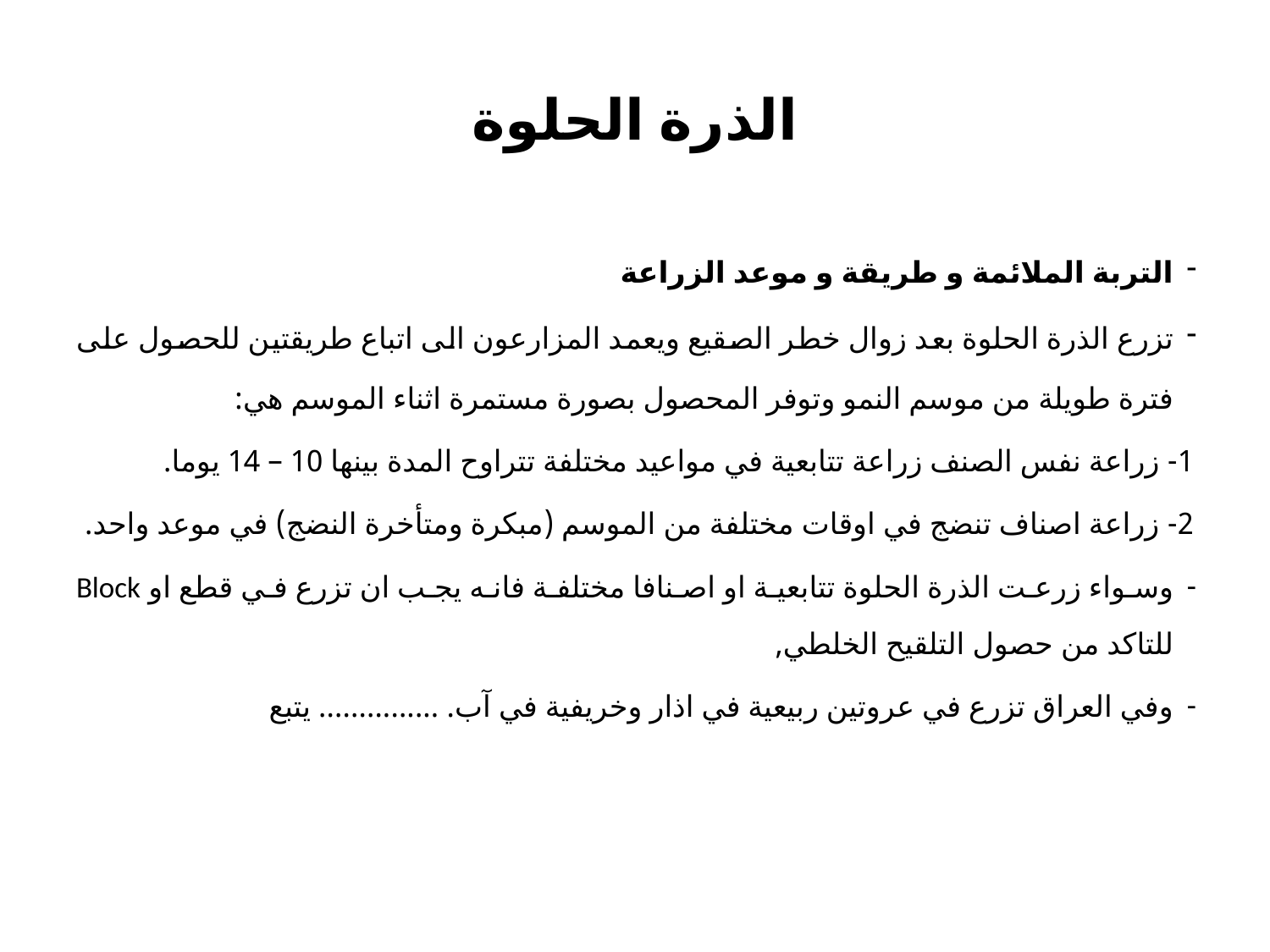

# الذرة الحلوة
التربة الملائمة و طريقة و موعد الزراعة
تزرع الذرة الحلوة بعد زوال خطر الصقيع ويعمد المزارعون الى اتباع طريقتين للحصول على فترة طويلة من موسم النمو وتوفر المحصول بصورة مستمرة اثناء الموسم هي:
1- زراعة نفس الصنف زراعة تتابعية في مواعيد مختلفة تتراوح المدة بينها 10 – 14 يوما.
2- زراعة اصناف تنضج في اوقات مختلفة من الموسم (مبكرة ومتأخرة النضج) في موعد واحد.
وسواء زرعت الذرة الحلوة تتابعية او اصنافا مختلفة فانه يجب ان تزرع في قطع او Block للتاكد من حصول التلقيح الخلطي,
وفي العراق تزرع في عروتين ربيعية في اذار وخريفية في آب. ............... يتبع